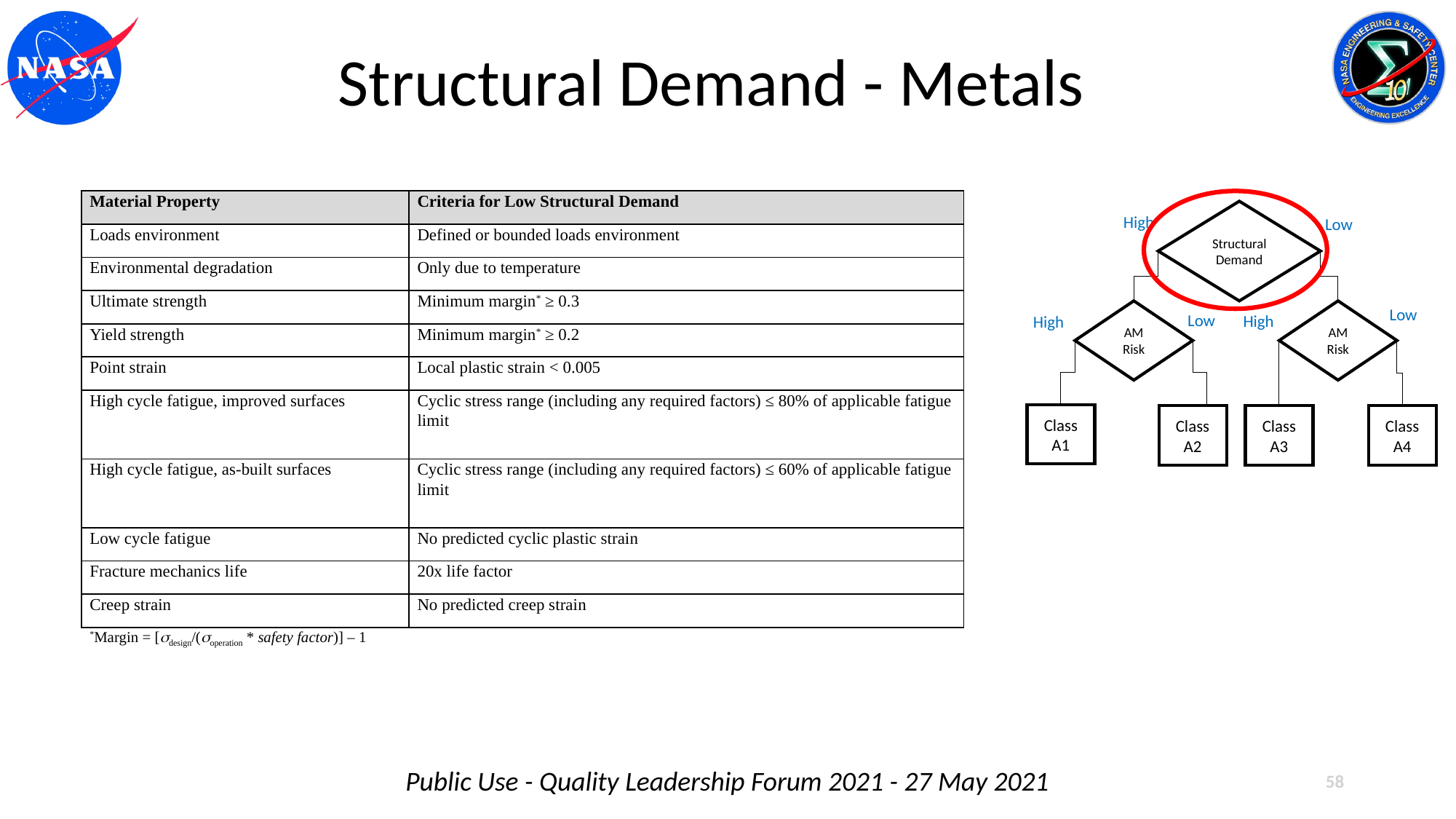

# Structural Demand - Metals
| Material Property | Criteria for Low Structural Demand |
| --- | --- |
| Loads environment | Defined or bounded loads environment |
| Environmental degradation | Only due to temperature |
| Ultimate strength | Minimum margin\* ≥ 0.3 |
| Yield strength | Minimum margin\* ≥ 0.2 |
| Point strain | Local plastic strain < 0.005 |
| High cycle fatigue, improved surfaces | Cyclic stress range (including any required factors) ≤ 80% of applicable fatigue limit |
| High cycle fatigue, as-built surfaces | Cyclic stress range (including any required factors) ≤ 60% of applicable fatigue limit |
| Low cycle fatigue | No predicted cyclic plastic strain |
| Fracture mechanics life | 20x life factor |
| Creep strain | No predicted creep strain |
| \*Margin = [σdesign/(σoperation \* safety factor)] – 1 |  |

Structural Demand
High
Low
Low
AM Risk
AM Risk
Low
High
High
Class
A1
Class
A2
Class
A3
Class
A4
Public Use - Quality Leadership Forum 2021 - 27 May 2021
58